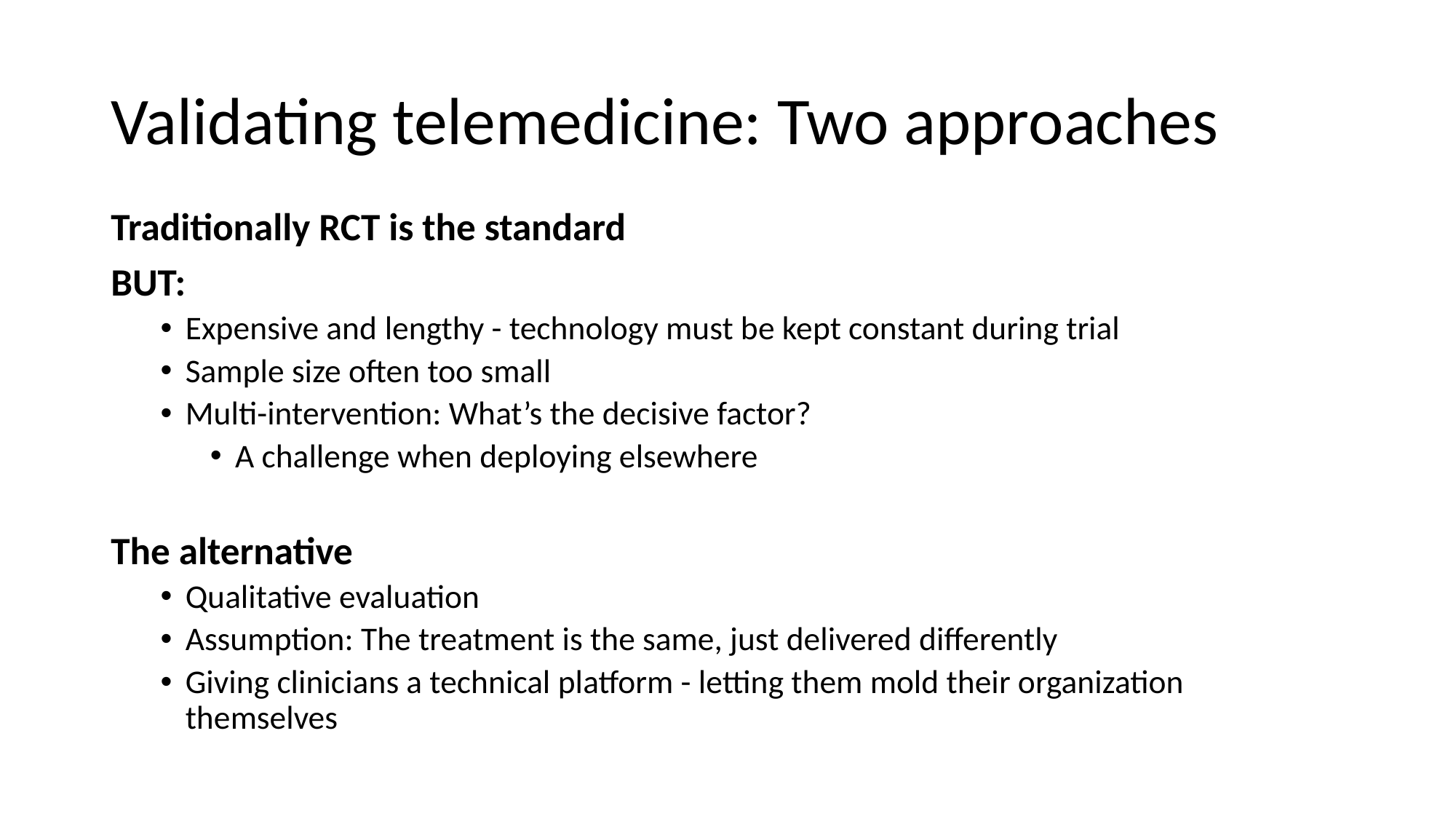

# Validating telemedicine: Two approaches
Traditionally RCT is the standard
BUT:
Expensive and lengthy - technology must be kept constant during trial
Sample size often too small
Multi-intervention: What’s the decisive factor?
A challenge when deploying elsewhere

The alternative
Qualitative evaluation
Assumption: The treatment is the same, just delivered differently
Giving clinicians a technical platform - letting them mold their organization themselves